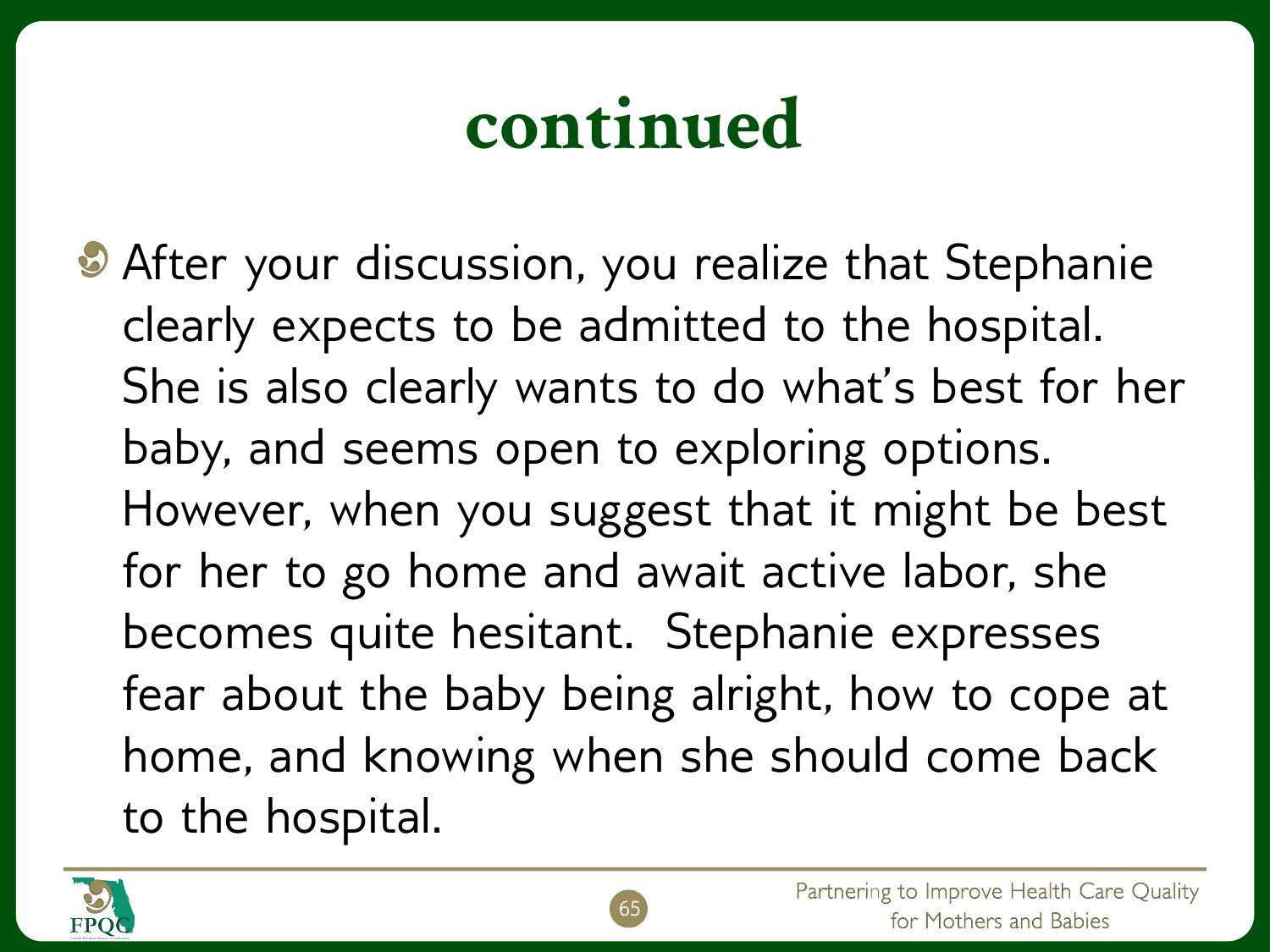

# continued
After your discussion, you realize that Stephanie clearly expects to be admitted to the hospital. She is also clearly wants to do what’s best for her baby, and seems open to exploring options.  However, when you suggest that it might be best for her to go home and await active labor, she becomes quite hesitant.  Stephanie expresses fear about the baby being alright, how to cope at home, and knowing when she should come back to the hospital.
65